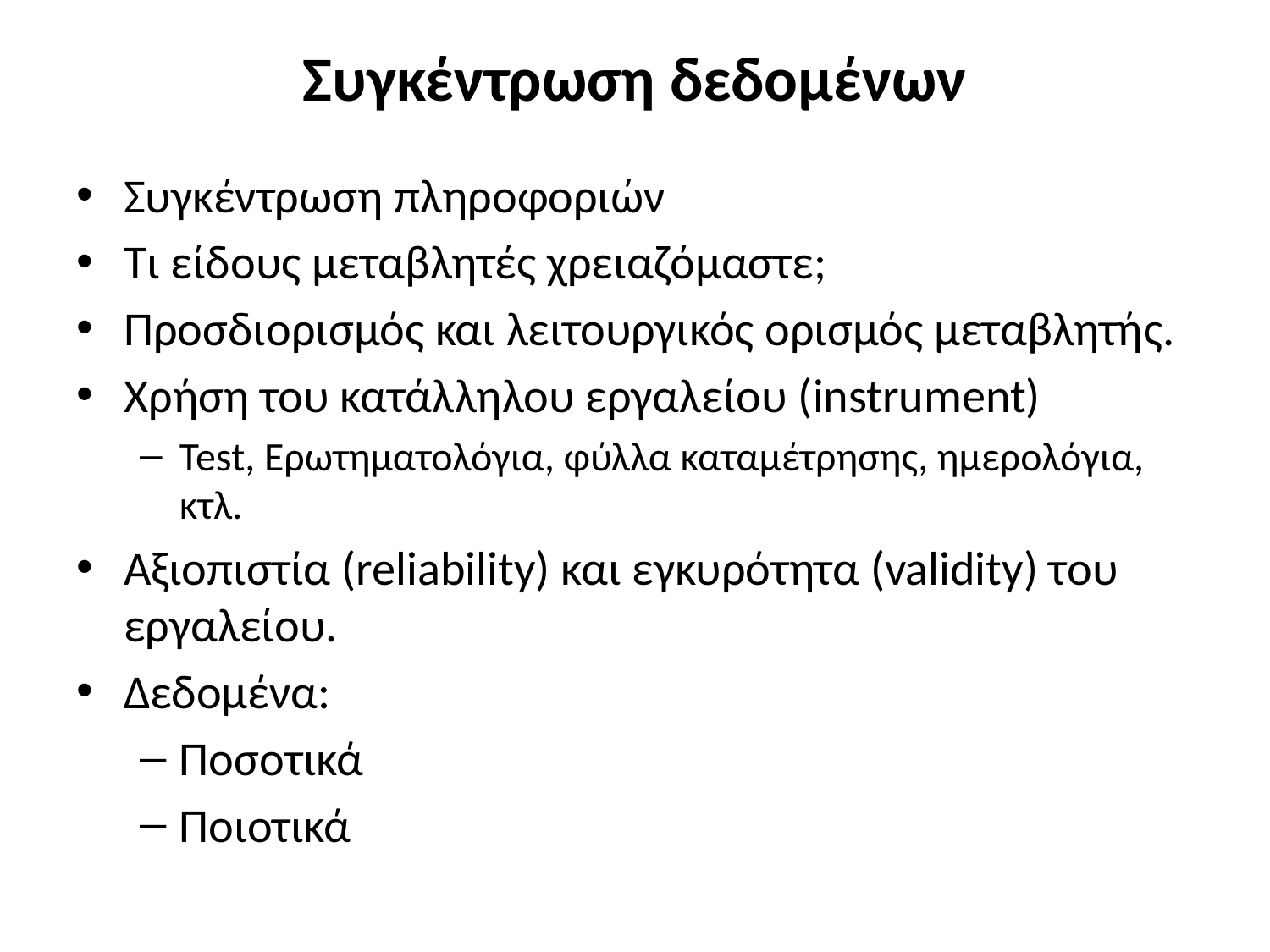

# Συγκέντρωση δεδομένων
Συγκέντρωση πληροφοριών
Τι είδους μεταβλητές χρειαζόμαστε;
Προσδιορισμός και λειτουργικός ορισμός μεταβλητής.
Χρήση του κατάλληλου εργαλείου (instrument)
Test, Ερωτηματολόγια, φύλλα καταμέτρησης, ημερολόγια, κτλ.
Αξιοπιστία (reliability) και εγκυρότητα (validity) του εργαλείου.
Δεδομένα:
Ποσοτικά
Ποιοτικά